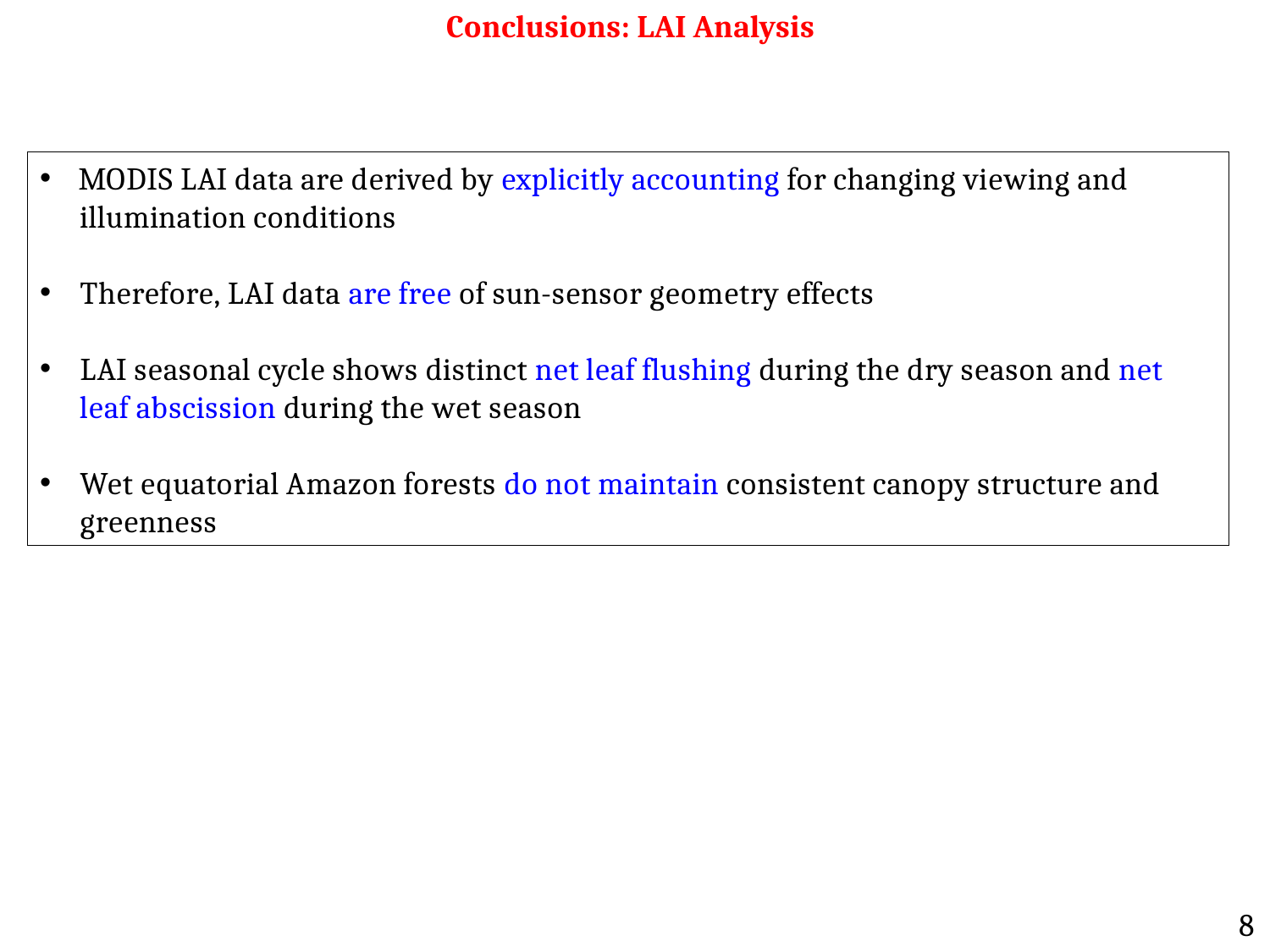

Conclusions: LAI Analysis
MODIS LAI data are derived by explicitly accounting for changing viewing and illumination conditions

Therefore, LAI data are free of sun-sensor geometry effects

LAI seasonal cycle shows distinct net leaf flushing during the dry season and net leaf abscission during the wet season

Wet equatorial Amazon forests do not maintain consistent canopy structure and greenness
8